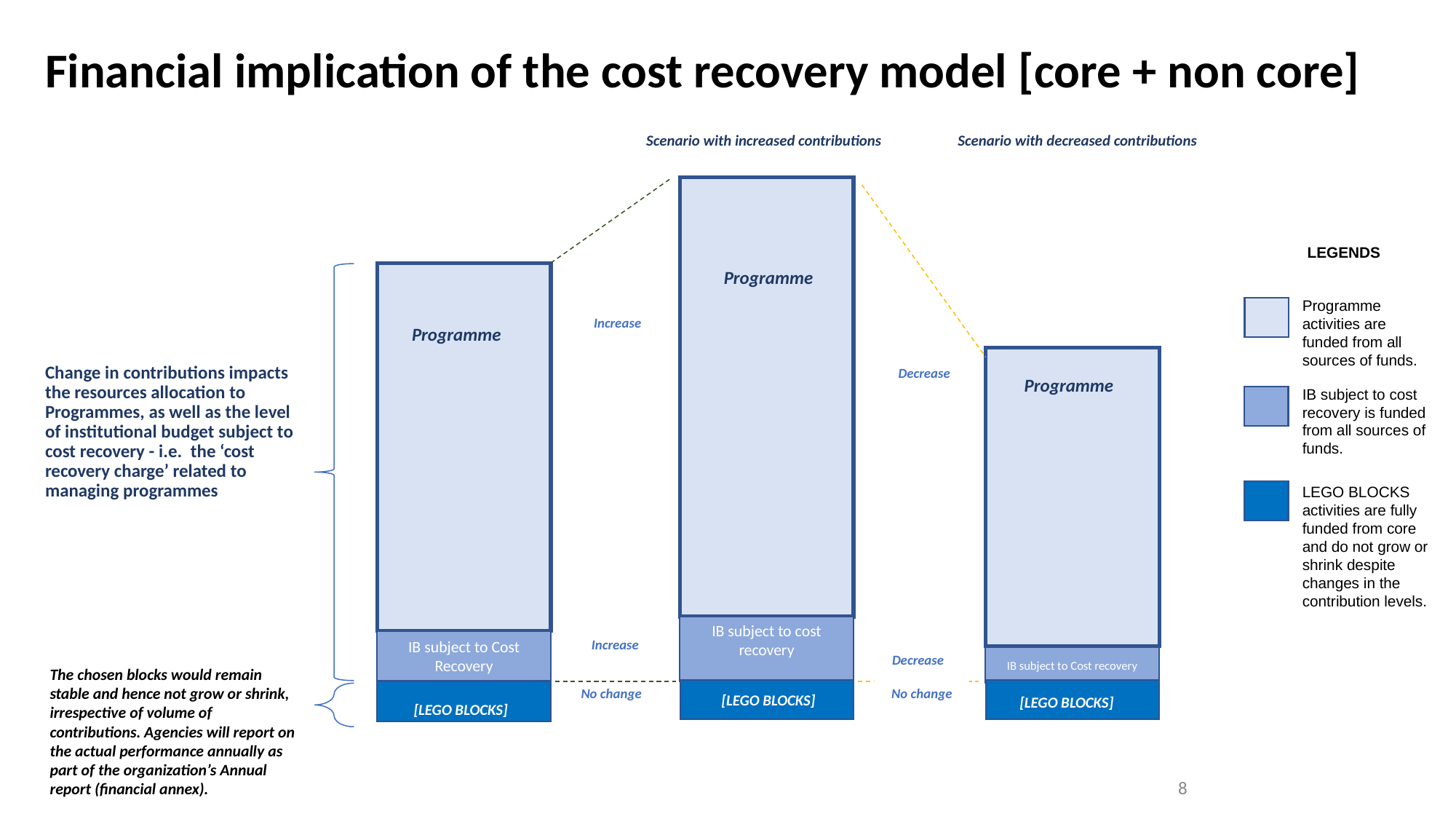

Financial implication of the cost recovery model [core + non core]
Scenario with increased contributions
Scenario with decreased contributions

IB subject to cost recovery

Programme
LEGENDS
Programme

Programme activities are funded from all sources of funds.

Increase
Programme

IB subject to Cost recovery
Change in contributions impacts the resources allocation to Programmes, as well as the level of institutional budget subject to cost recovery - i.e.  the ‘cost recovery charge’ related to  managing programmes
Decrease
Programme
IB subject to cost recovery is funded from all sources of funds.

Programme
LEGO BLOCKS activities are fully funded from core and do not grow or shrink despite changes in the contribution levels.

Increase
IB subject to Cost Recovery
Decrease
The chosen blocks would remain stable and hence not grow or shrink, irrespective of volume of contributions. Agencies will report on the actual performance annually as part of the organization’s Annual report (financial annex).
No change
No change

[LEGO BLOCKS]

[LEGO BLOCKS]

[LEGO BLOCKS]
8